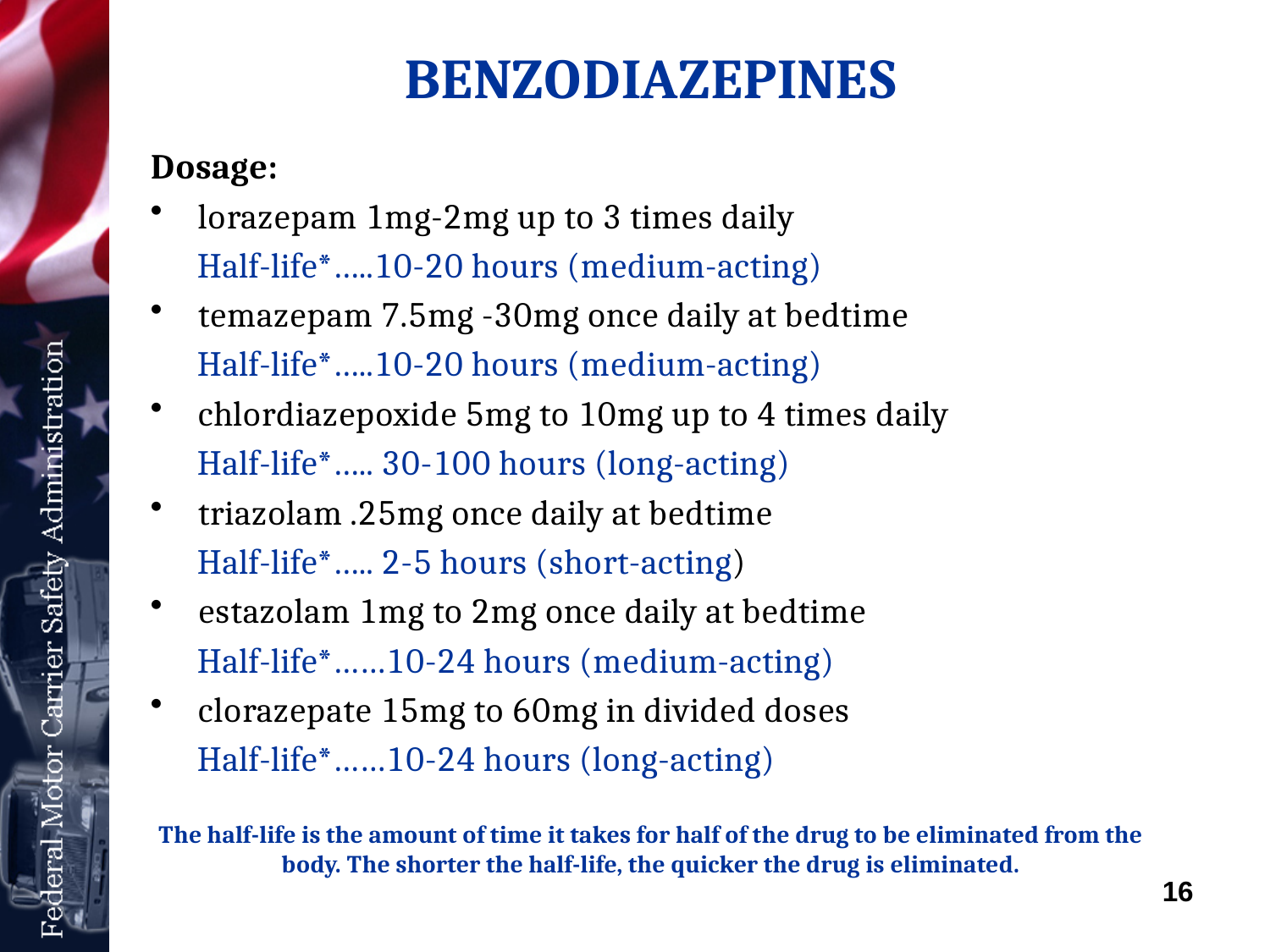

# BENZODIAZEPINES
Dosage:
lorazepam 1mg-2mg up to 3 times daily
      Half-life*…..10-20 hours (medium-acting)
temazepam 7.5mg -30mg once daily at bedtime
      Half-life*…..10-20 hours (medium-acting)
chlordiazepoxide 5mg to 10mg up to 4 times daily
      Half-life*….. 30-100 hours (long-acting)
triazolam .25mg once daily at bedtime
      Half-life*….. 2-5 hours (short-acting)
estazolam 1mg to 2mg once daily at bedtime
      Half-life*……10-24 hours (medium-acting)
clorazepate 15mg to 60mg in divided doses
      Half-life*……10-24 hours (long-acting)

The half-life is the amount of time it takes for half of the drug to be eliminated from the body. The shorter the half-life, the quicker the drug is eliminated.
16